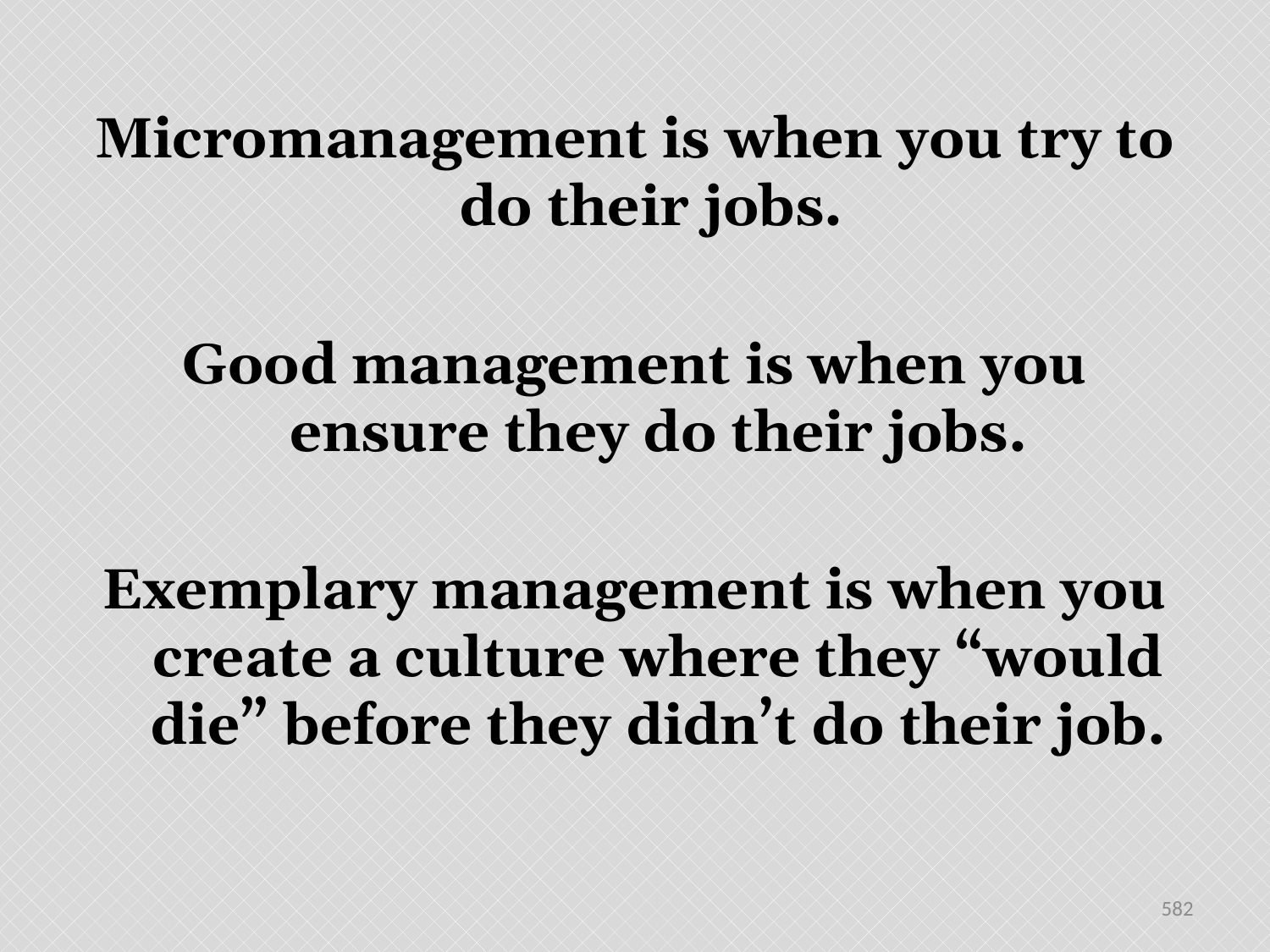

Micromanagement is when you try to do their jobs.

Good management is when you ensure they do their jobs.

Exemplary management is when you create a culture where they “would die” before they didn’t do their job.
582